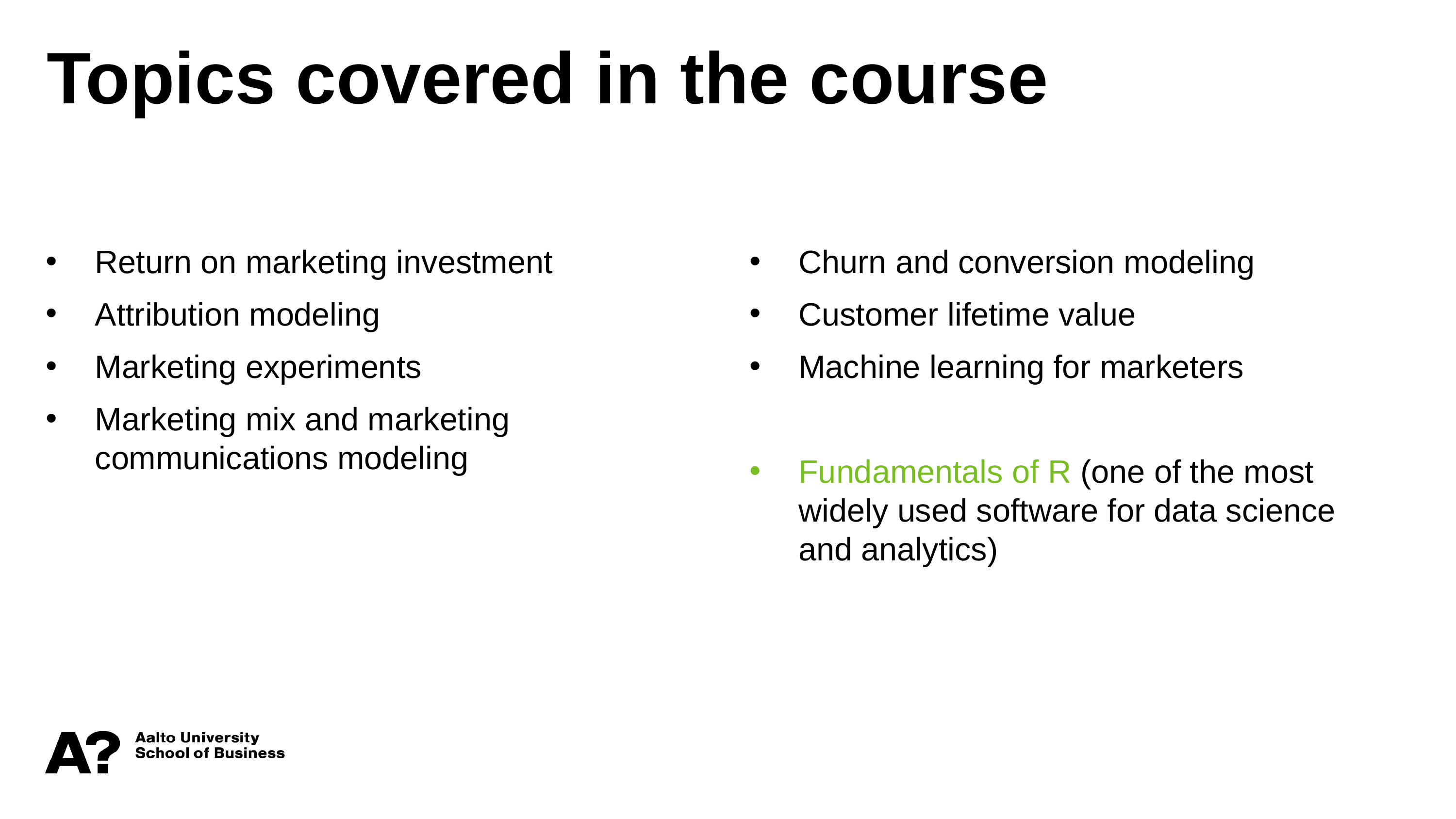

Topics covered in the course
Return on marketing investment
Attribution modeling
Marketing experiments
Marketing mix and marketing communications modeling

Churn and conversion modeling
Customer lifetime value
Machine learning for marketers

Fundamentals of R (one of the most widely used software for data science and analytics)